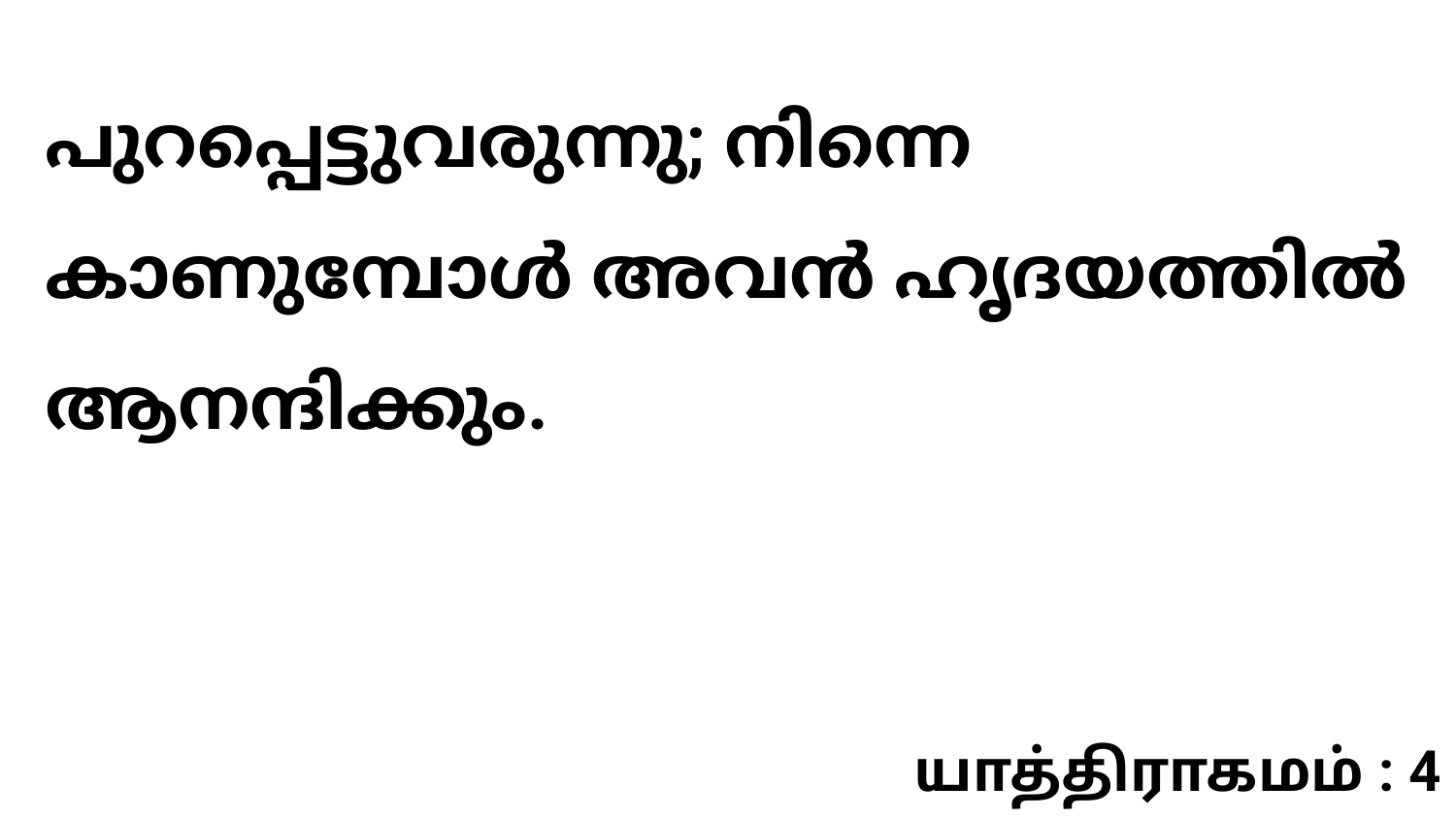

പുറപ്പെട്ടുവരുന്നു; നിന്നെ കാണുമ്പോൾ അവൻ ഹൃദയത്തിൽ ആനന്ദിക്കും.
யாத்திராகமம் : 4